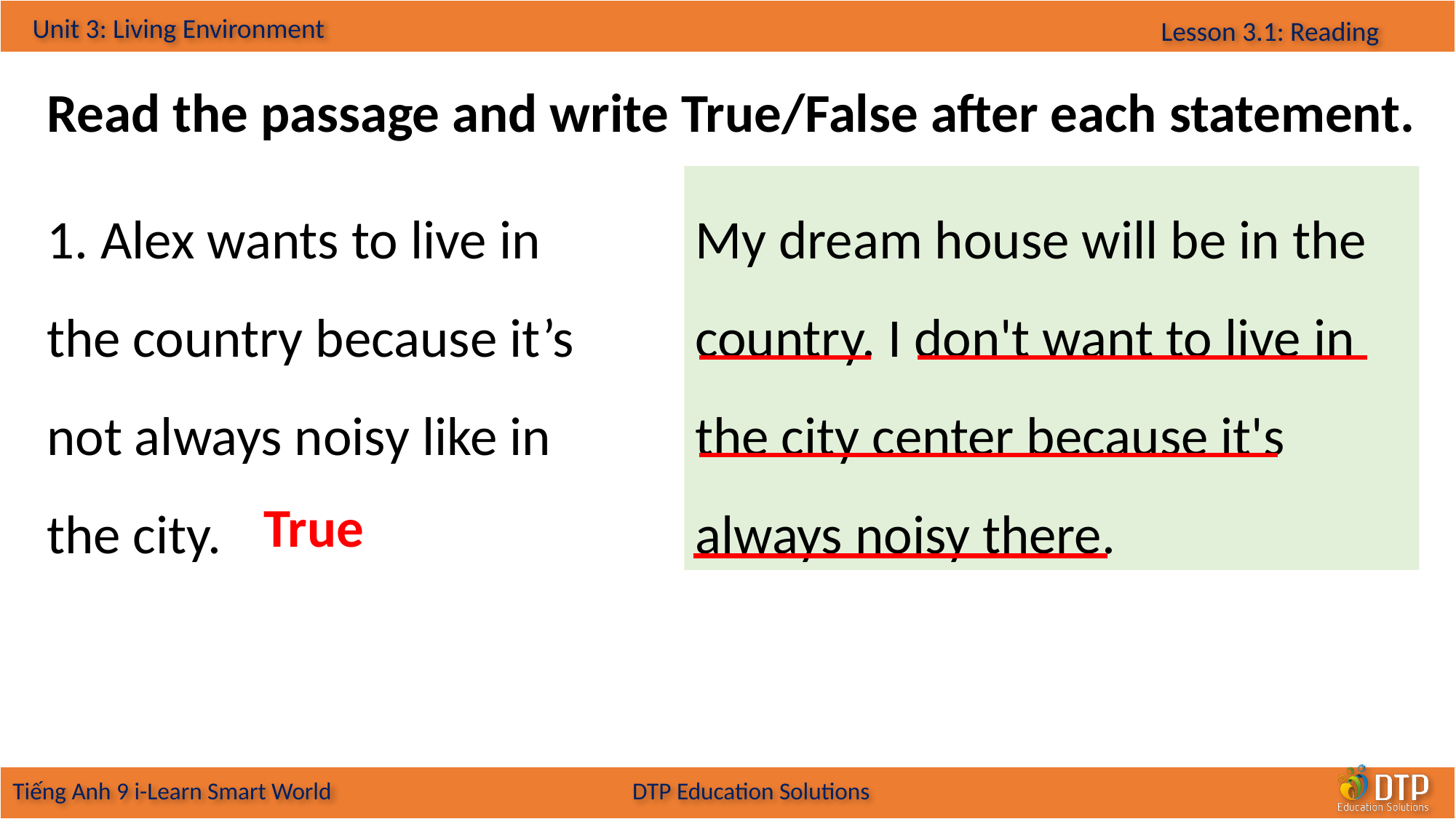

Read the passage and write True/False after each statement.
1. Alex wants to live in the country because it’s not always noisy like in the city.
My dream house will be in the country. I don't want to live in the city center because it's always noisy there.
True